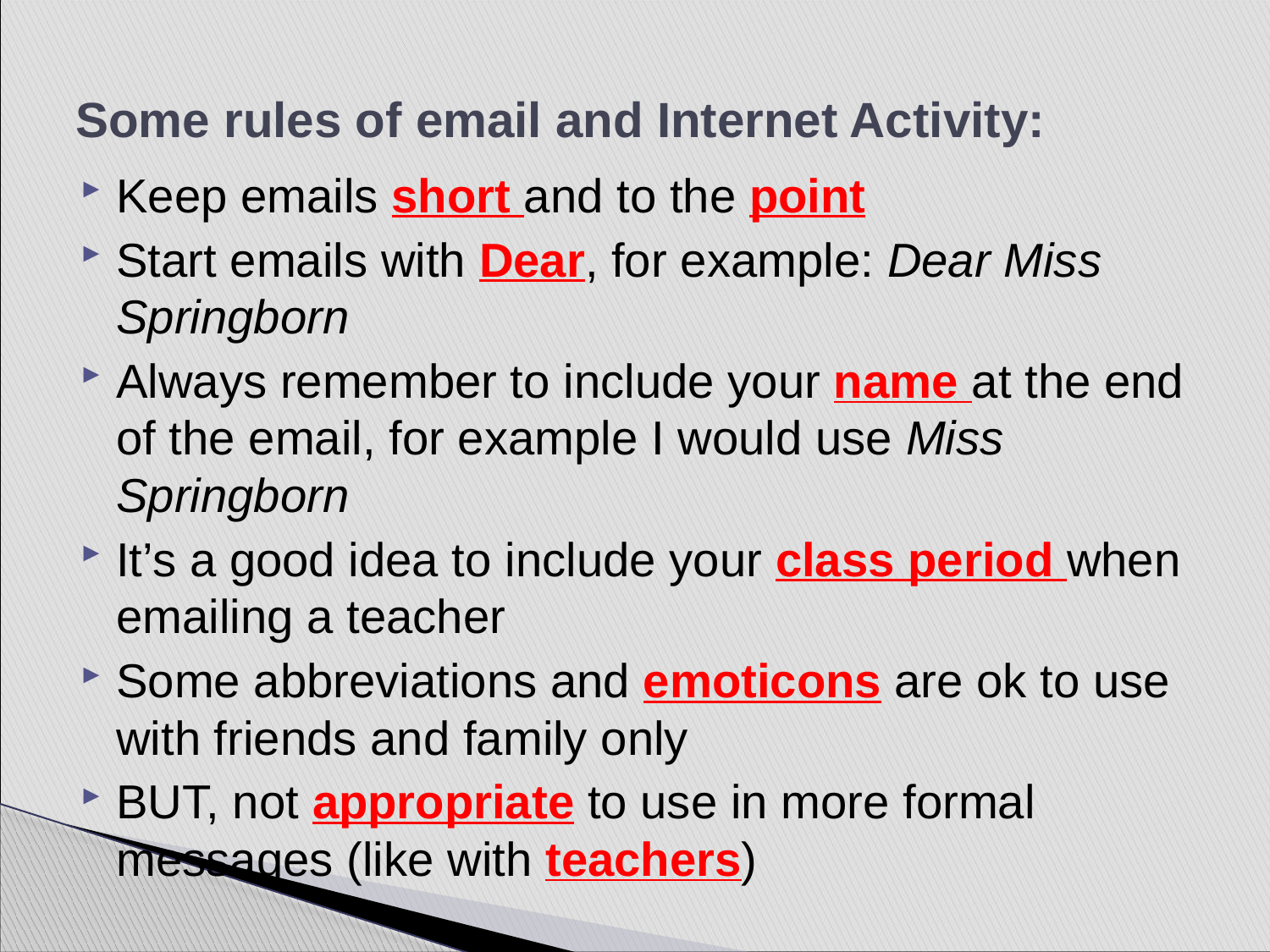

# Some rules of email and Internet Activity:
Keep emails short and to the point
Start emails with Dear, for example: Dear Miss Springborn
Always remember to include your name at the end of the email, for example I would use Miss Springborn
It’s a good idea to include your class period when emailing a teacher
Some abbreviations and emoticons are ok to use with friends and family only
BUT, not appropriate to use in more formal messages (like with teachers)